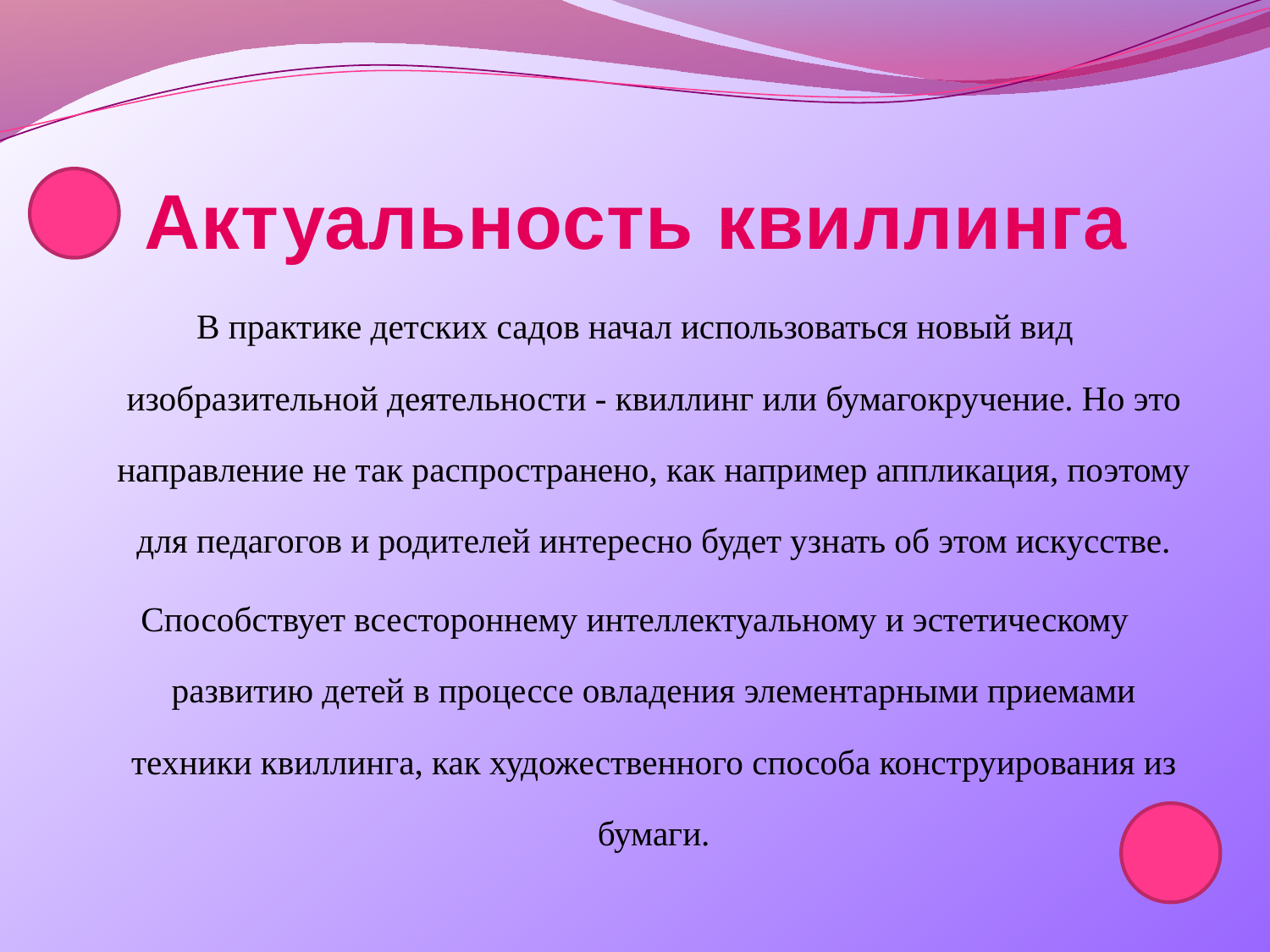

# Актуальность квиллинга

В практике детских садов начал использоваться новый вид изобразительной деятельности - квиллинг или бумагокручение. Но это направление не так распространено, как например аппликация, поэтому для педагогов и родителей интересно будет узнать об этом искусстве.
Способствует всестороннему интеллектуальному и эстетическому развитию детей в процессе овладения элементарными приемами техники квиллинга, как художественного способа конструирования из бумаги.